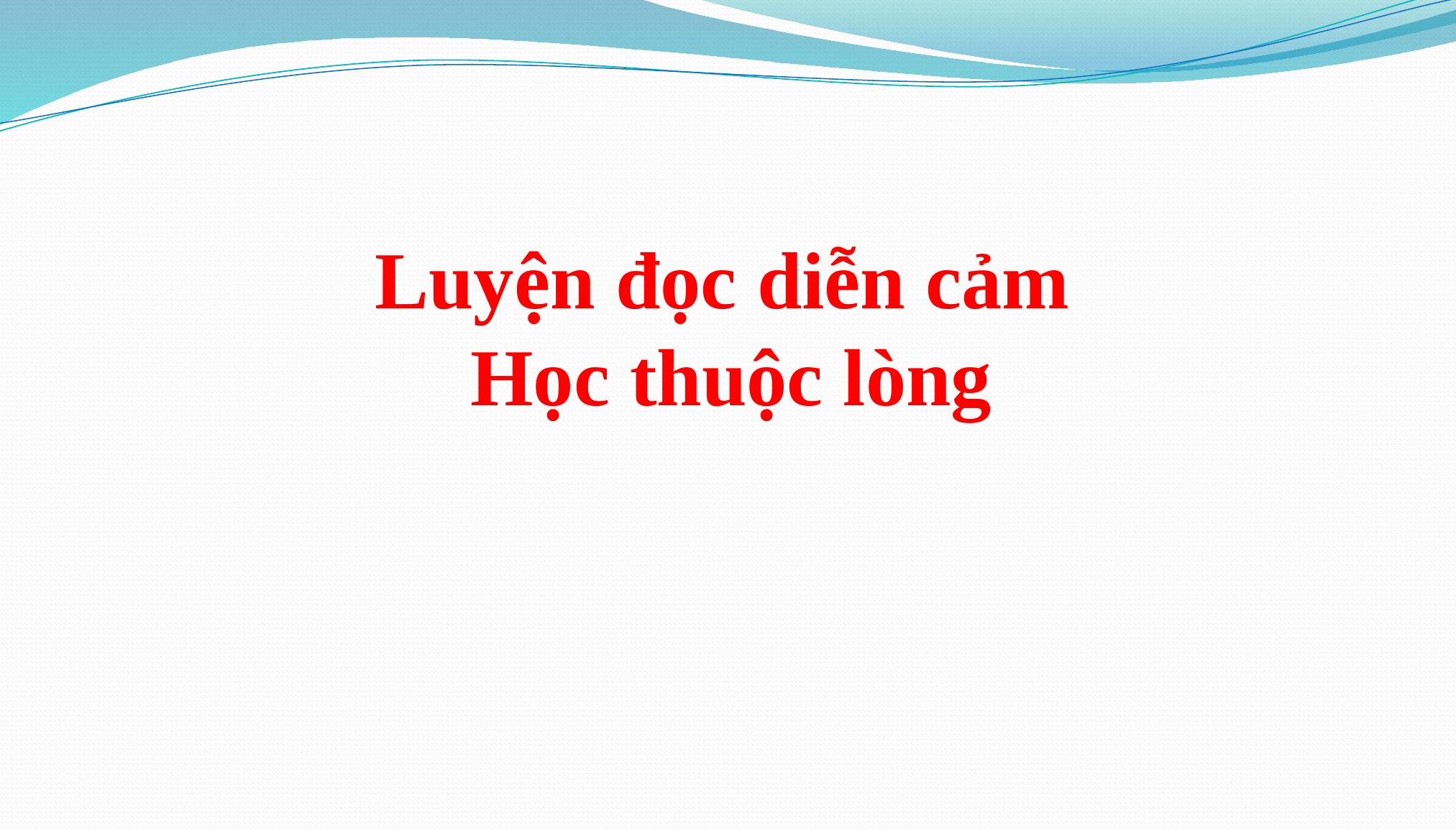

Luyện đọc diễn cảm
 Học thuộc lòng